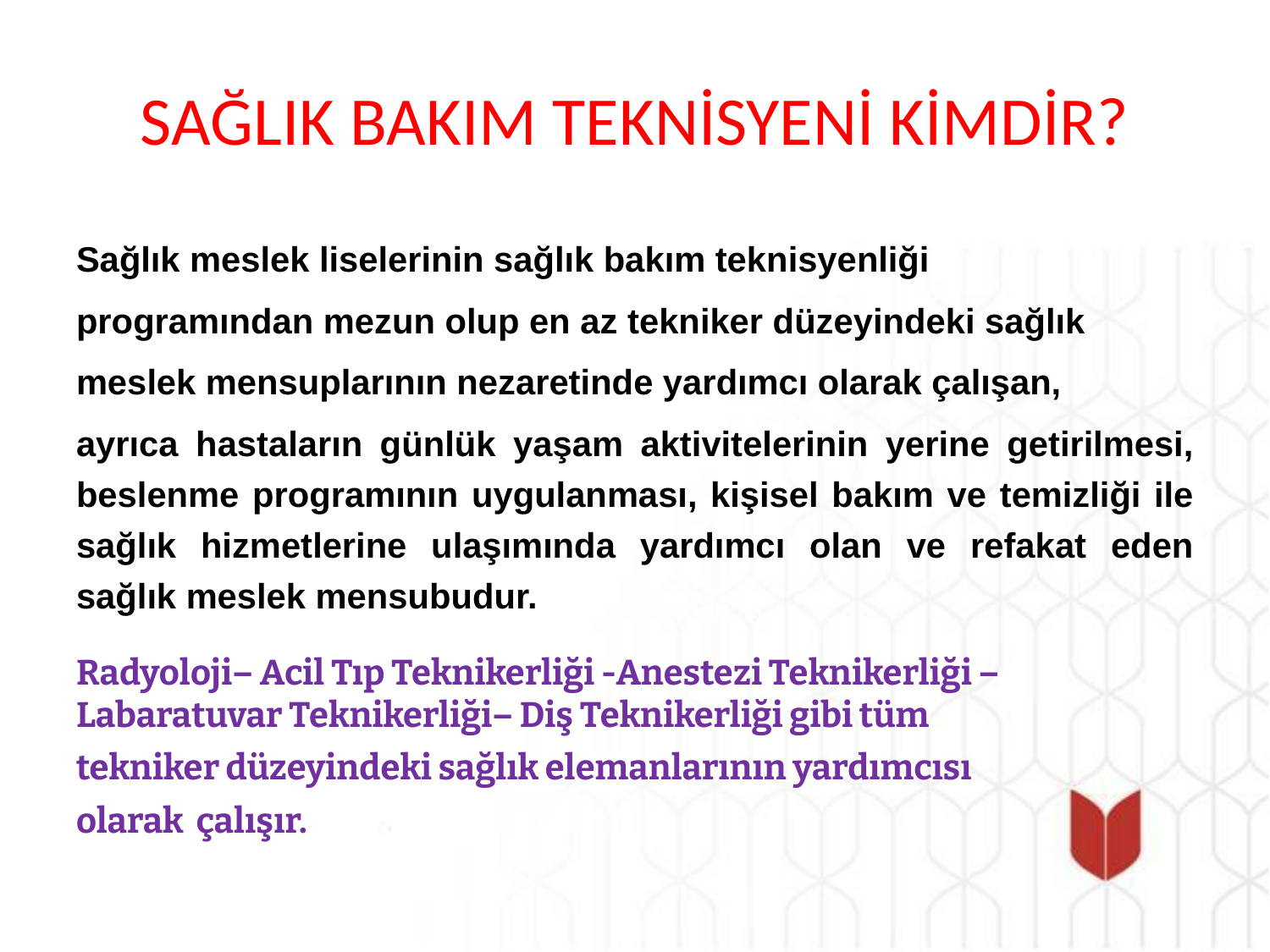

# SAĞLIK BAKIM TEKNİSYENİ KİMDİR?
Sağlık meslek liselerinin sağlık bakım teknisyenliği
programından mezun olup en az tekniker düzeyindeki sağlık
meslek mensuplarının nezaretinde yardımcı olarak çalışan,
ayrıca hastaların günlük yaşam aktivitelerinin yerine getirilmesi, beslenme programının uygulanması, kişisel bakım ve temizliği ile sağlık hizmetlerine ulaşımında yardımcı olan ve refakat eden sağlık meslek mensubudur.

Radyoloji– Acil Tıp Teknikerliği -Anestezi Teknikerliği – Labaratuvar Teknikerliği– Diş Teknikerliği gibi tüm
tekniker düzeyindeki sağlık elemanlarının yardımcısı
olarak  çalışır.